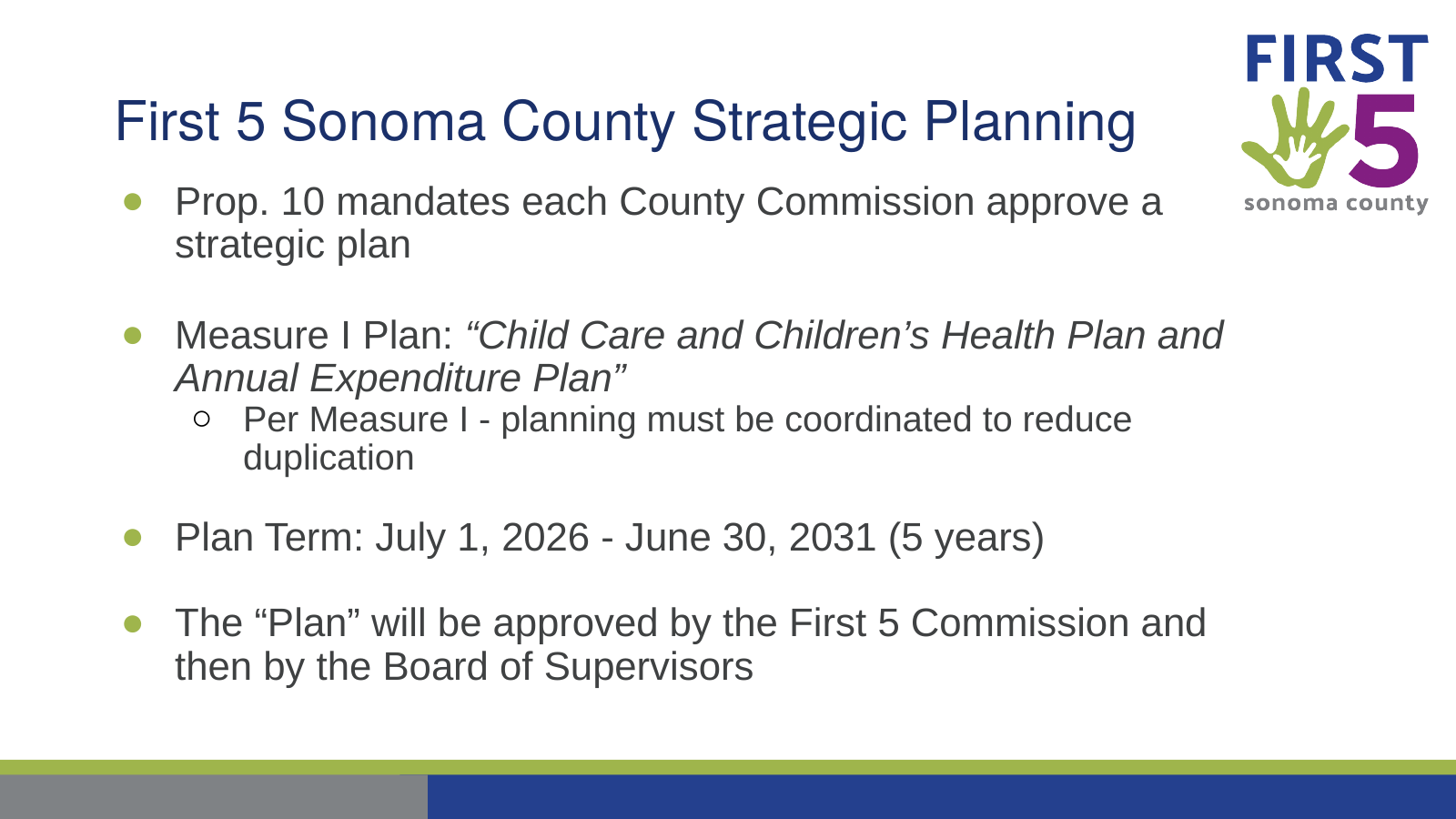

# First 5 Sonoma County Strategic Planning
Prop. 10 mandates each County Commission approve a strategic plan
Measure I Plan: “Child Care and Children’s Health Plan and Annual Expenditure Plan”
Per Measure I - planning must be coordinated to reduce duplication
Plan Term: July 1, 2026 - June 30, 2031 (5 years)

The “Plan” will be approved by the First 5 Commission and then by the Board of Supervisors